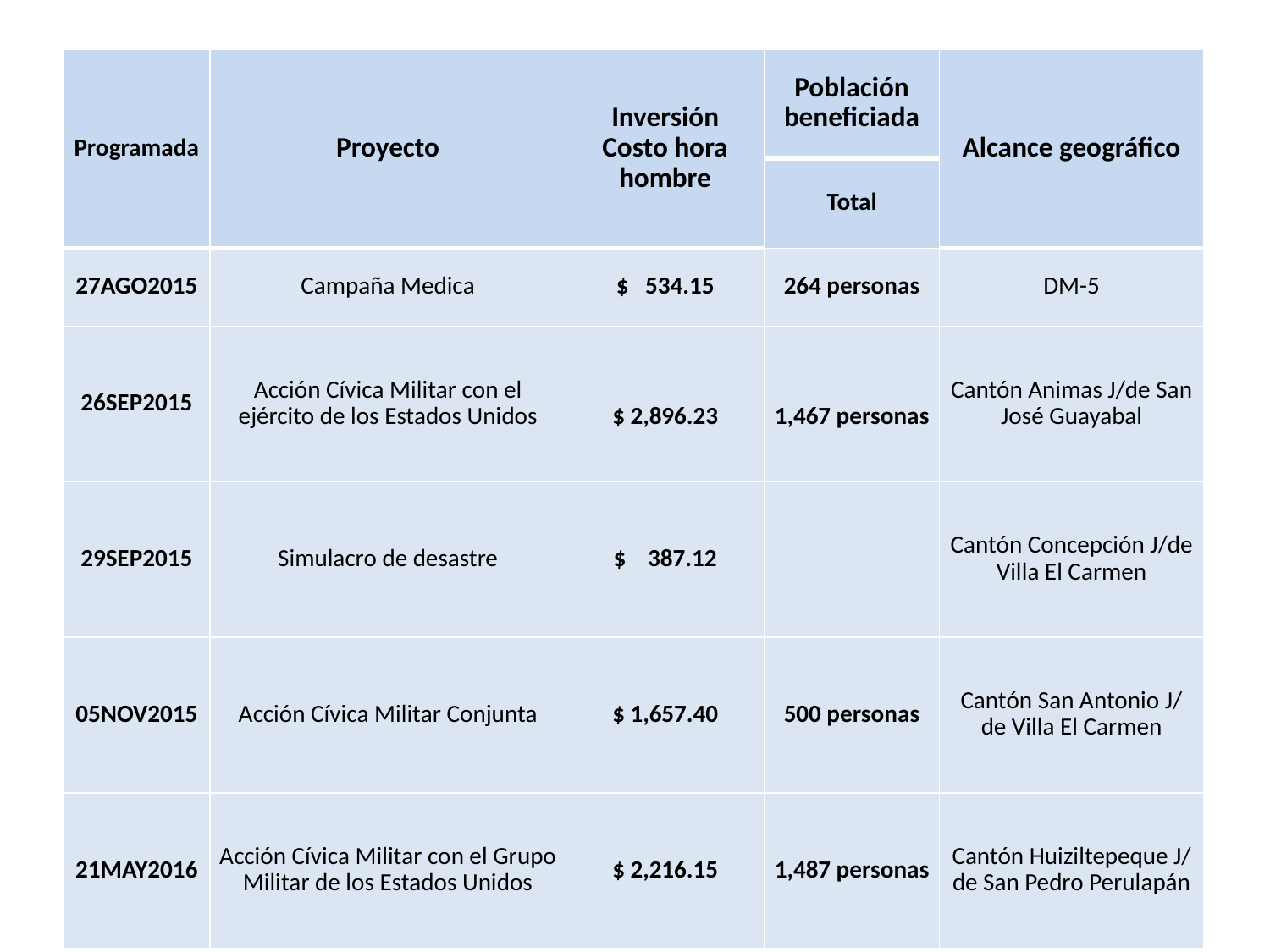

| Programada | Proyecto | Inversión Costo hora hombre | Población beneficiada | Alcance geográfico |
| --- | --- | --- | --- | --- |
|  |  |  | Total |  |
| 27AGO2015 | Campaña Medica | $ 534.15 | 264 personas | DM-5 |
| 26SEP2015 | Acción Cívica Militar con el ejército de los Estados Unidos | $ 2,896.23 | 1,467 personas | Cantón Animas J/de San José Guayabal |
| 29SEP2015 | Simulacro de desastre | $ 387.12 |  | Cantón Concepción J/de Villa El Carmen |
| 05NOV2015 | Acción Cívica Militar Conjunta | $ 1,657.40 | 500 personas | Cantón San Antonio J/ de Villa El Carmen |
| 21MAY2016 | Acción Cívica Militar con el Grupo Militar de los Estados Unidos | $ 2,216.15 | 1,487 personas | Cantón Huiziltepeque J/ de San Pedro Perulapán |